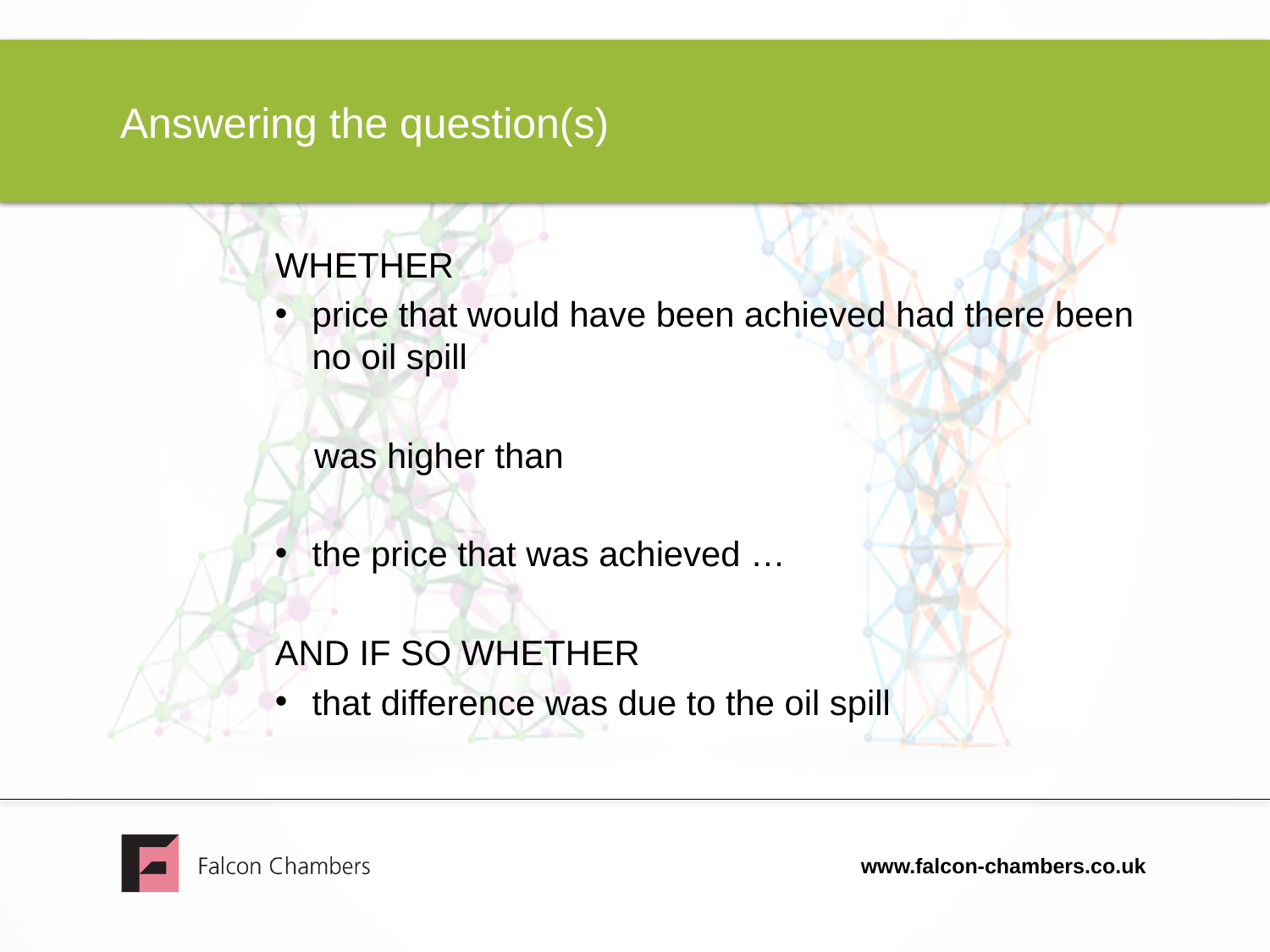

# Answering the question(s)
WHETHER
price that would have been achieved had there been no oil spill

    was higher than

the price that was achieved …

AND IF SO WHETHER
that difference was due to the oil spill